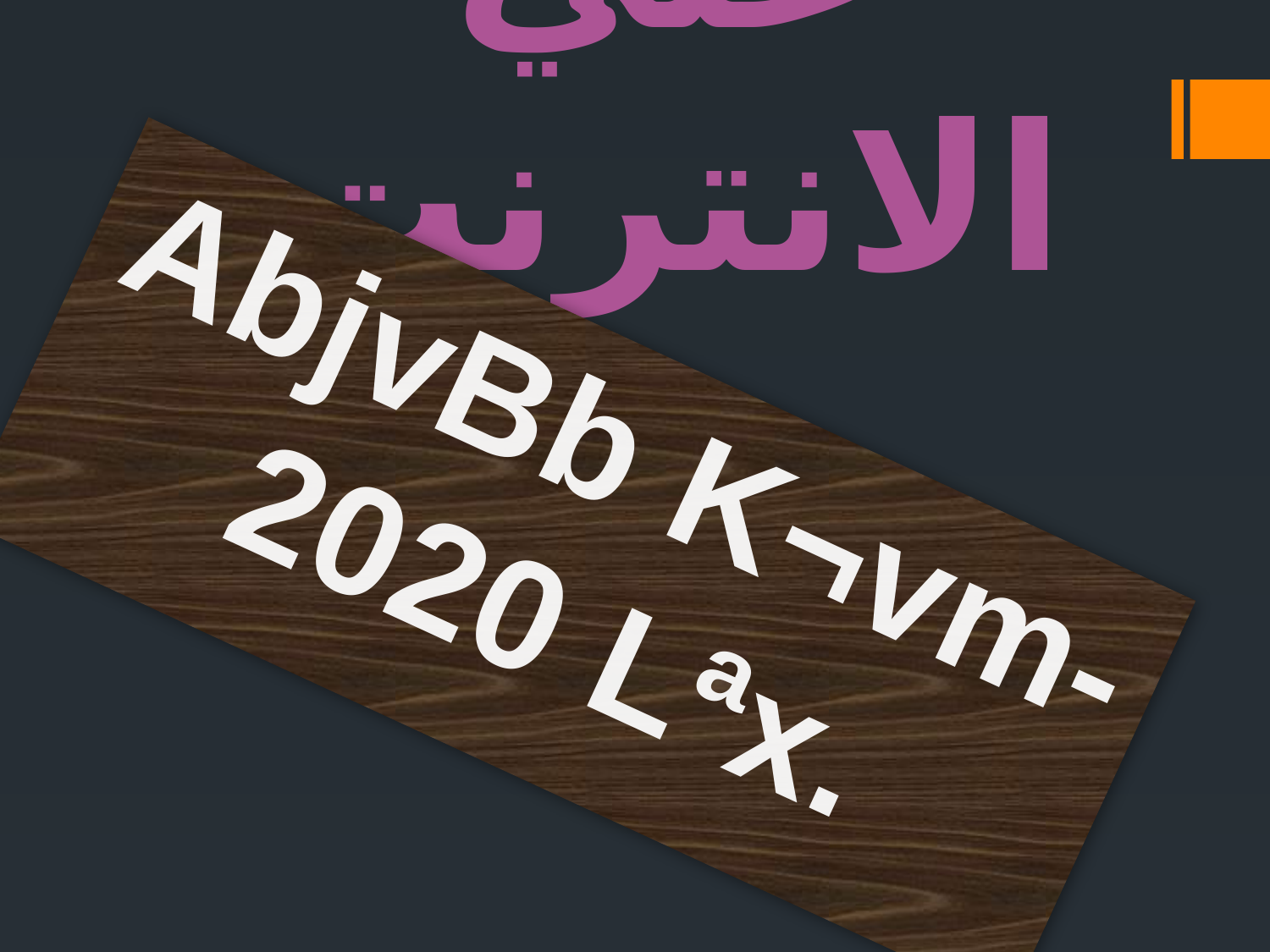

# تدريس علي الانترنت
AbjvBb K¬vm-2020 Lªx.